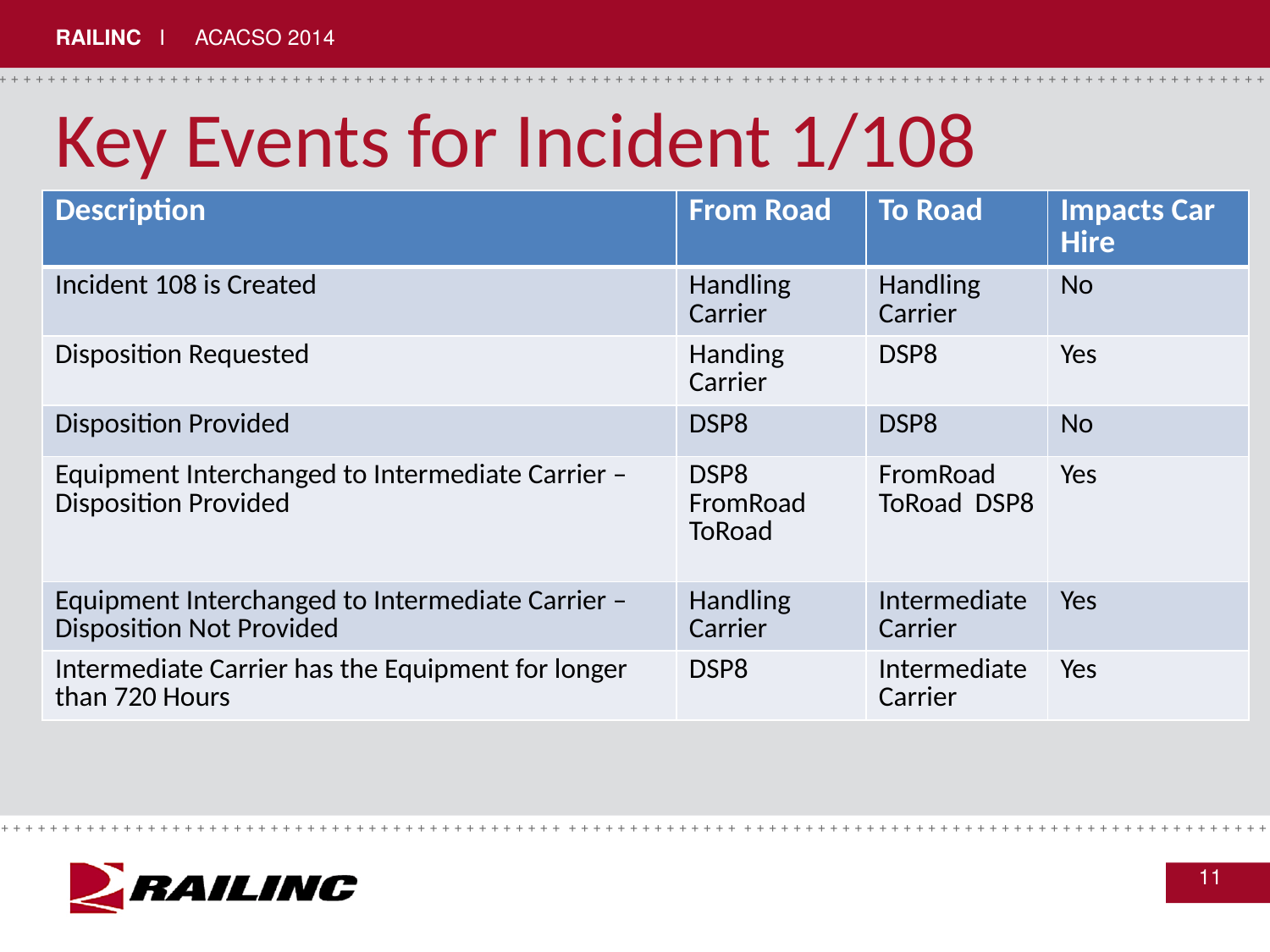

# Key Events for Incident 1/108
| Description | From Road | To Road | Impacts Car Hire |
| --- | --- | --- | --- |
| Incident 108 is Created | Handling Carrier | Handling Carrier | No |
| Disposition Requested | Handing Carrier | DSP8 | Yes |
| Disposition Provided | DSP8 | DSP8 | No |
| Equipment Interchanged to Intermediate Carrier – Disposition Provided | DSP8 FromRoad ToRoad | FromRoad ToRoad DSP8 | Yes |
| Equipment Interchanged to Intermediate Carrier – Disposition Not Provided | Handling Carrier | Intermediate Carrier | Yes |
| Intermediate Carrier has the Equipment for longer than 720 Hours | DSP8 | Intermediate Carrier | Yes |
11